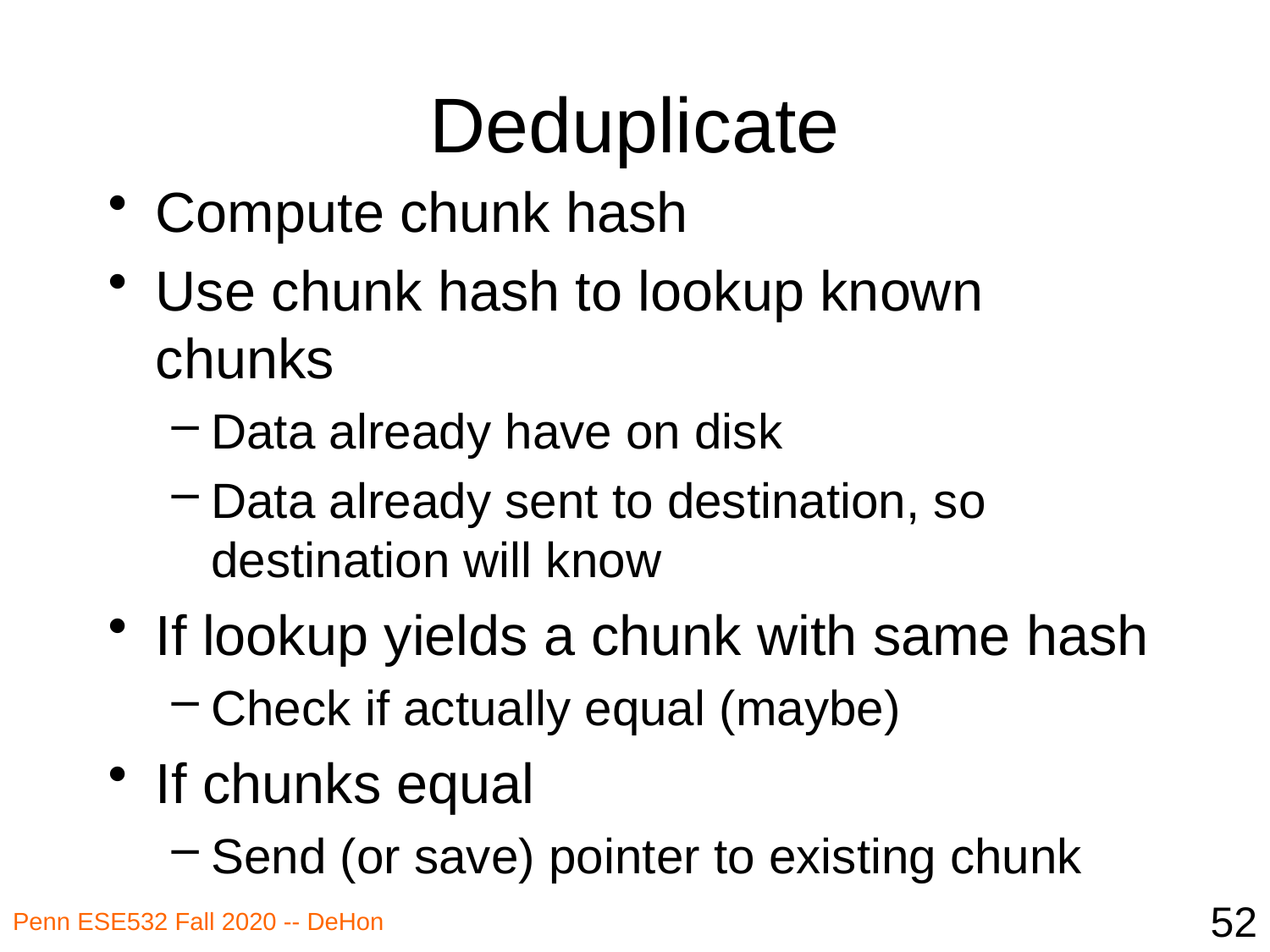

# Deduplicate
Compute chunk hash
Use chunk hash to lookup known chunks
Data already have on disk
Data already sent to destination, so destination will know
If lookup yields a chunk with same hash
Check if actually equal (maybe)
If chunks equal
Send (or save) pointer to existing chunk

52
Penn ESE532 Fall 2020 -- DeHon